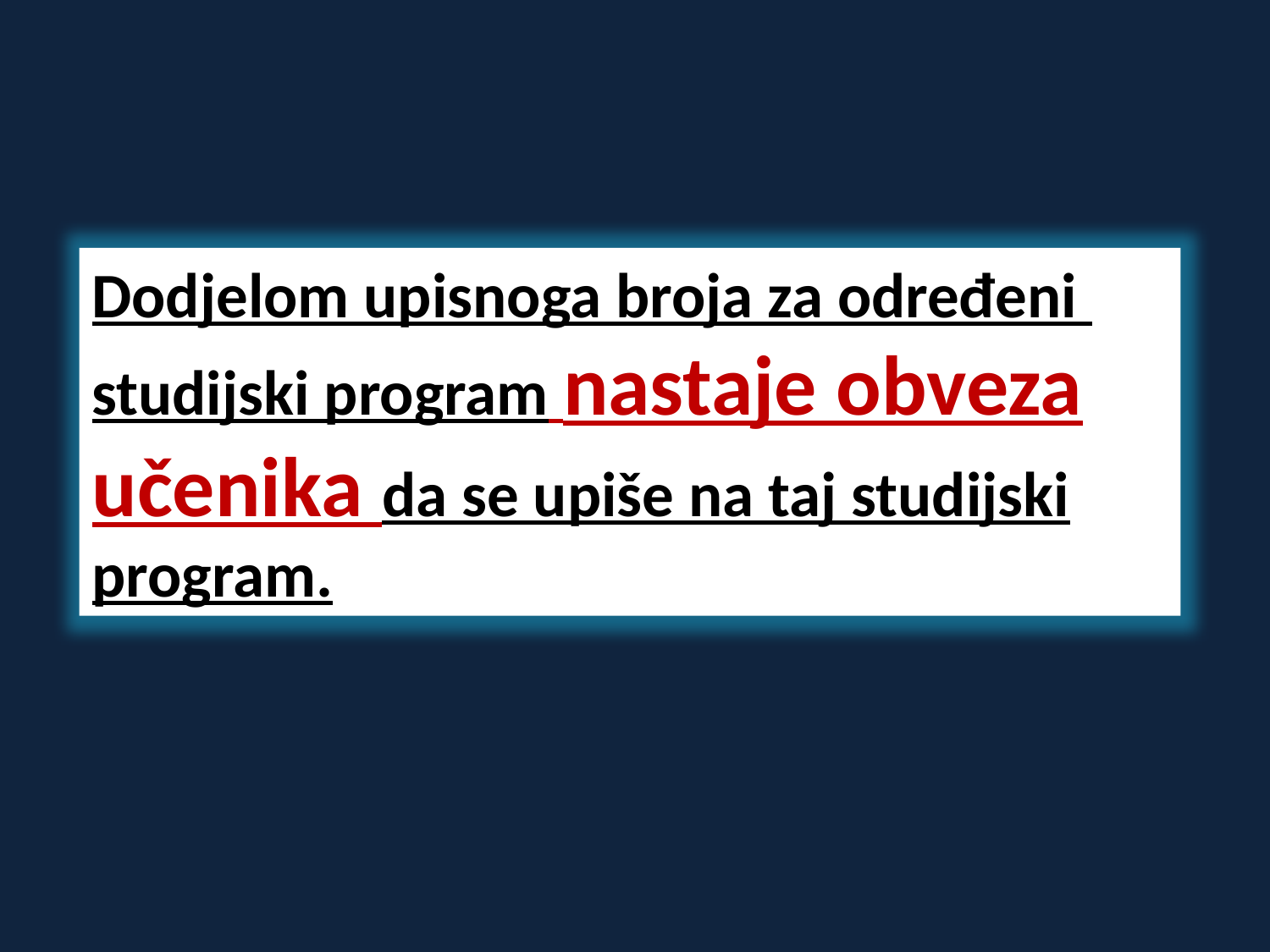

Dodjelom upisnoga broja za određeni
studijski program nastaje obveza učenika da se upiše na taj studijski program.